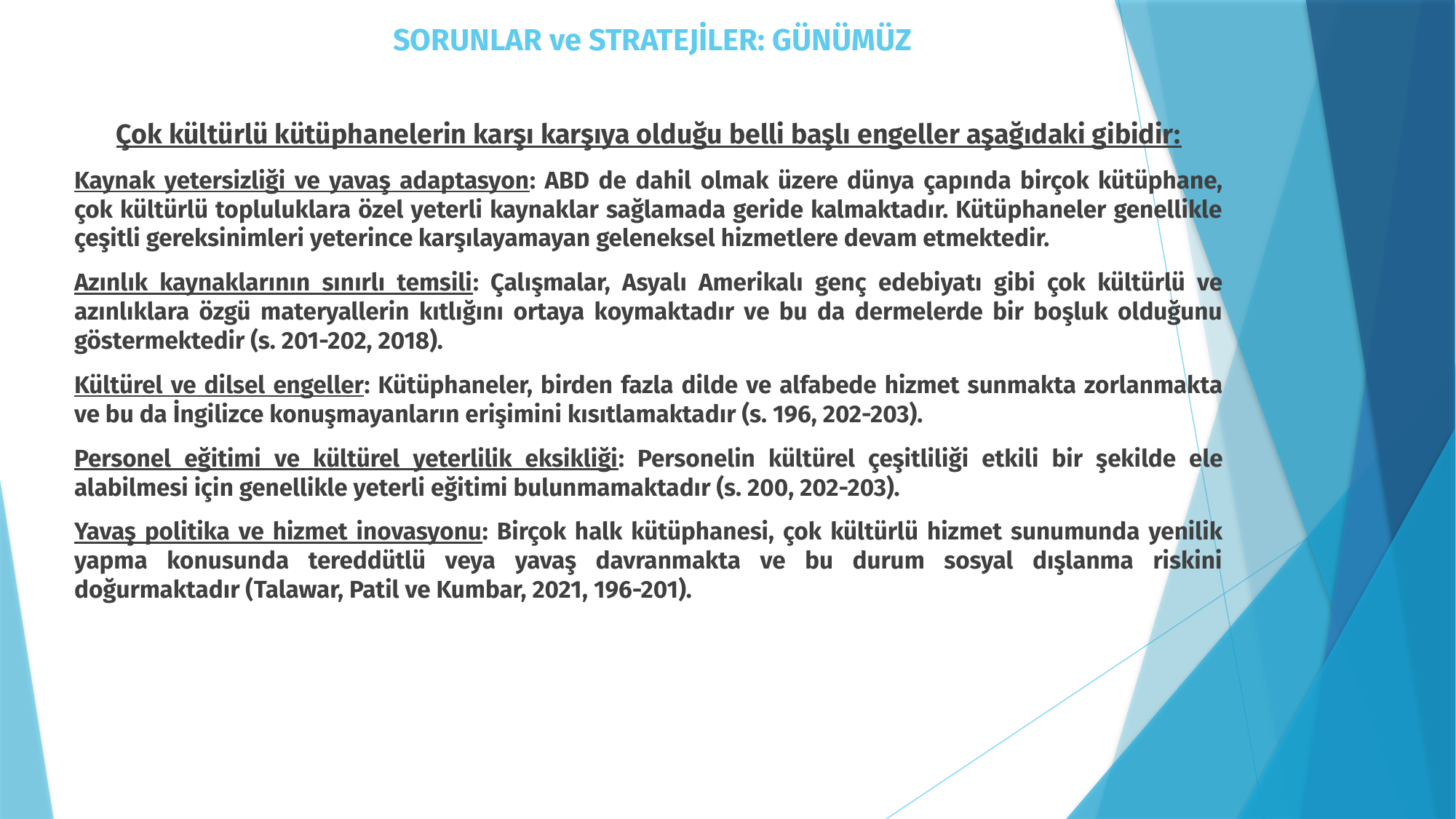

# SORUNLAR ve STRATEJİLER: GÜNÜMÜZ

Çok kültürlü kütüphanelerin karşı karşıya olduğu belli başlı engeller aşağıdaki gibidir:
Kaynak yetersizliği ve yavaş adaptasyon: ABD de dahil olmak üzere dünya çapında birçok kütüphane, çok kültürlü topluluklara özel yeterli kaynaklar sağlamada geride kalmaktadır. Kütüphaneler genellikle çeşitli gereksinimleri yeterince karşılayamayan geleneksel hizmetlere devam etmektedir.
Azınlık kaynaklarının sınırlı temsili: Çalışmalar, Asyalı Amerikalı genç edebiyatı gibi çok kültürlü ve azınlıklara özgü materyallerin kıtlığını ortaya koymaktadır ve bu da dermelerde bir boşluk olduğunu göstermektedir (s. 201-202, 2018).
Kültürel ve dilsel engeller: Kütüphaneler, birden fazla dilde ve alfabede hizmet sunmakta zorlanmakta ve bu da İngilizce konuşmayanların erişimini kısıtlamaktadır (s. 196, 202-203).
Personel eğitimi ve kültürel yeterlilik eksikliği: Personelin kültürel çeşitliliği etkili bir şekilde ele alabilmesi için genellikle yeterli eğitimi bulunmamaktadır (s. 200, 202-203).
Yavaş politika ve hizmet inovasyonu: Birçok halk kütüphanesi, çok kültürlü hizmet sunumunda yenilik yapma konusunda tereddütlü veya yavaş davranmakta ve bu durum sosyal dışlanma riskini doğurmaktadır (Talawar, Patil ve Kumbar, 2021, 196-201).